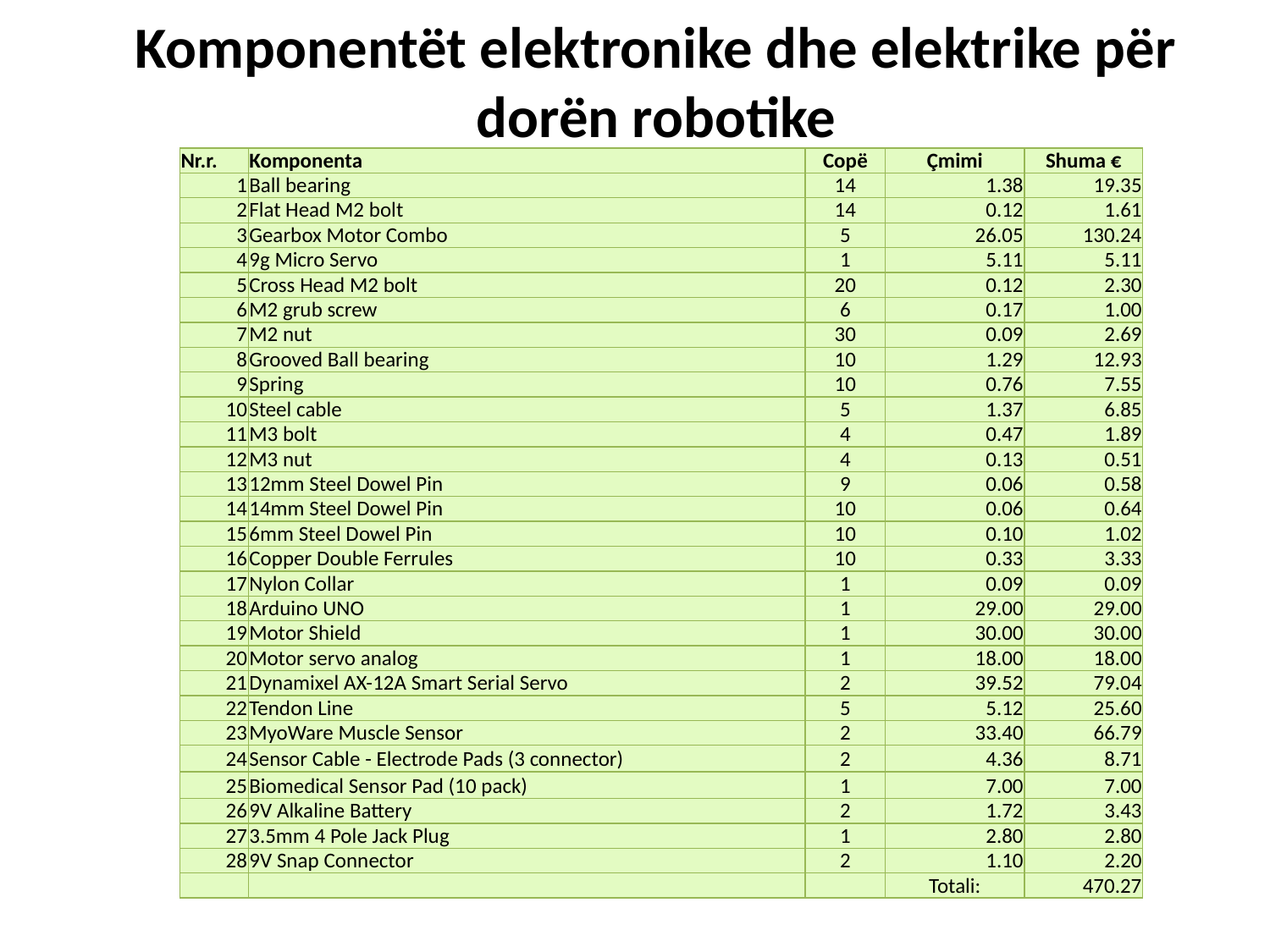

# Komponentët elektronike dhe elektrike për dorën robotike
| Nr.r. | Komponenta | Copë | Çmimi | Shuma € |
| --- | --- | --- | --- | --- |
| 1 | Ball bearing | 14 | 1.38 | 19.35 |
| 2 | Flat Head M2 bolt | 14 | 0.12 | 1.61 |
| 3 | Gearbox Motor Combo | 5 | 26.05 | 130.24 |
| 4 | 9g Micro Servo | 1 | 5.11 | 5.11 |
| 5 | Cross Head M2 bolt | 20 | 0.12 | 2.30 |
| 6 | M2 grub screw | 6 | 0.17 | 1.00 |
| 7 | M2 nut | 30 | 0.09 | 2.69 |
| 8 | Grooved Ball bearing | 10 | 1.29 | 12.93 |
| 9 | Spring | 10 | 0.76 | 7.55 |
| 10 | Steel cable | 5 | 1.37 | 6.85 |
| 11 | M3 bolt | 4 | 0.47 | 1.89 |
| 12 | M3 nut | 4 | 0.13 | 0.51 |
| 13 | 12mm Steel Dowel Pin | 9 | 0.06 | 0.58 |
| 14 | 14mm Steel Dowel Pin | 10 | 0.06 | 0.64 |
| 15 | 6mm Steel Dowel Pin | 10 | 0.10 | 1.02 |
| 16 | Copper Double Ferrules | 10 | 0.33 | 3.33 |
| 17 | Nylon Collar | 1 | 0.09 | 0.09 |
| 18 | Arduino UNO | 1 | 29.00 | 29.00 |
| 19 | Motor Shield | 1 | 30.00 | 30.00 |
| 20 | Motor servo analog | 1 | 18.00 | 18.00 |
| 21 | Dynamixel AX-12A Smart Serial Servo | 2 | 39.52 | 79.04 |
| 22 | Tendon Line | 5 | 5.12 | 25.60 |
| 23 | MyoWare Muscle Sensor | 2 | 33.40 | 66.79 |
| 24 | Sensor Cable - Electrode Pads (3 connector) | 2 | 4.36 | 8.71 |
| 25 | Biomedical Sensor Pad (10 pack) | 1 | 7.00 | 7.00 |
| 26 | 9V Alkaline Battery | 2 | 1.72 | 3.43 |
| 27 | 3.5mm 4 Pole Jack Plug | 1 | 2.80 | 2.80 |
| 28 | 9V Snap Connector | 2 | 1.10 | 2.20 |
|  |  |  | Totali: | 470.27 |